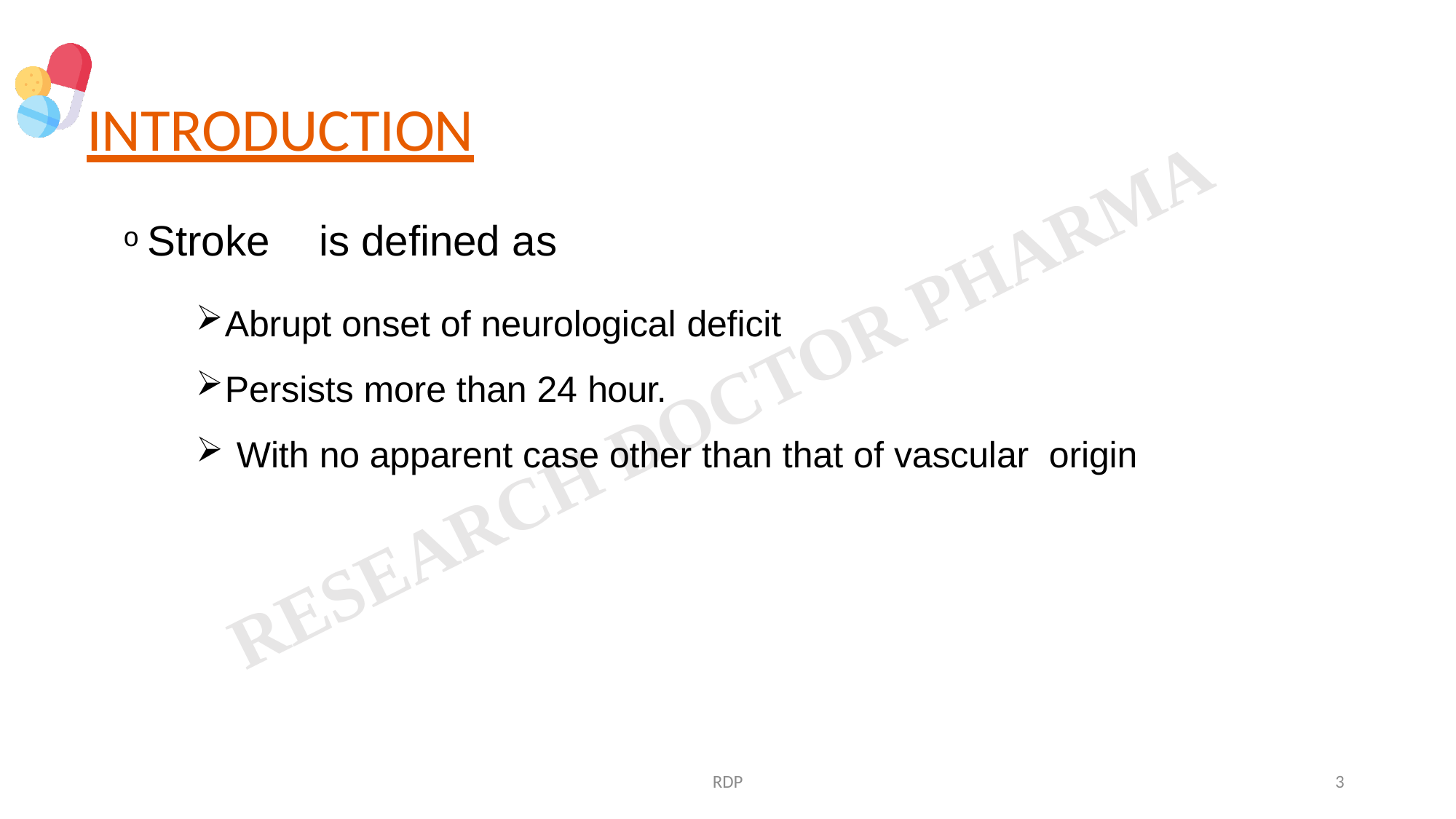

# INTRODUCTION
Stroke	is defined as
Abrupt onset of neurological deficit
Persists more than 24 hour.
With no apparent case other than that of vascular  origin
RDP
3